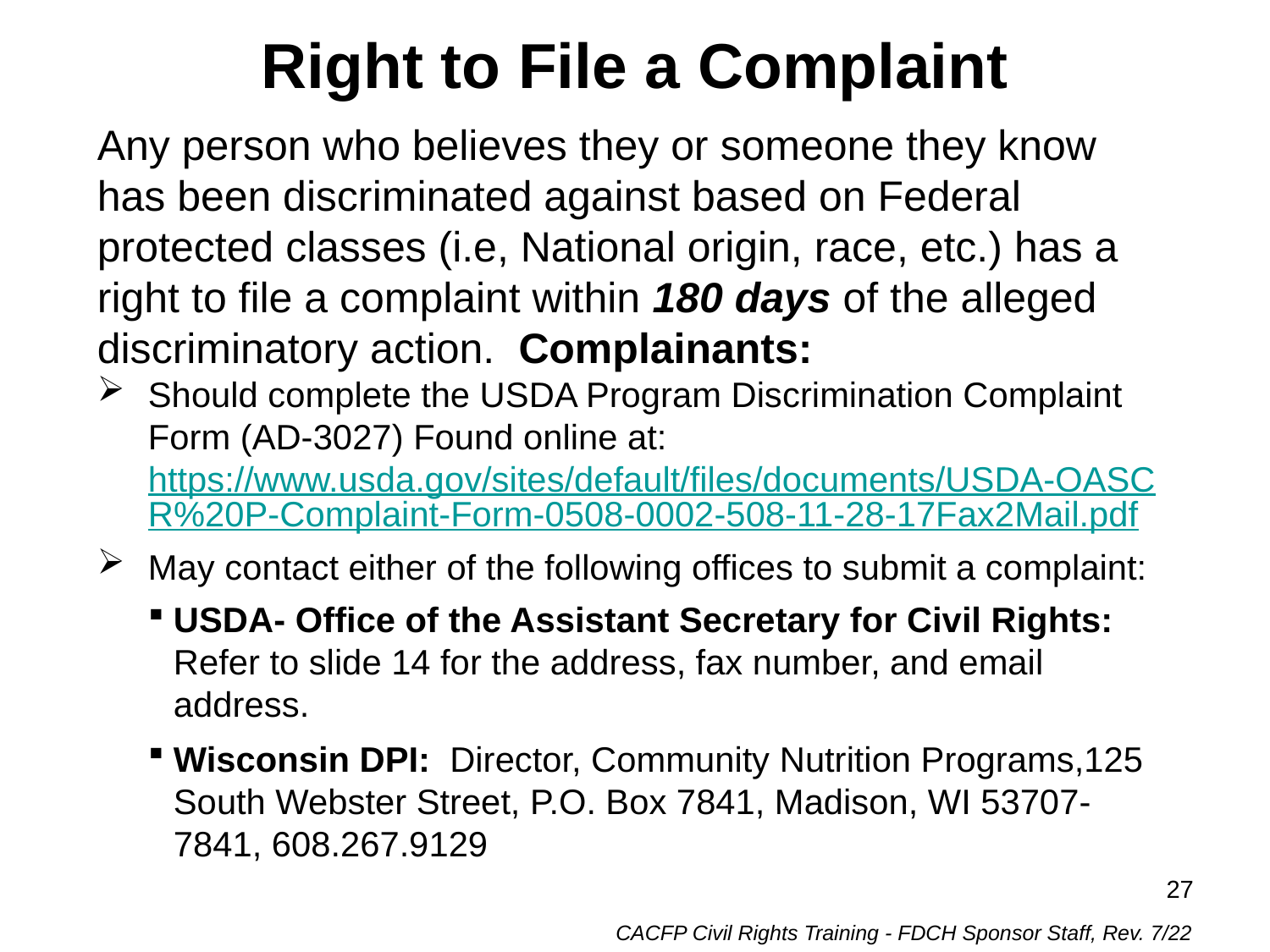

# Right to File a Complaint
Any person who believes they or someone they know has been discriminated against based on Federal protected classes (i.e, National origin, race, etc.) has a right to file a complaint within 180 days of the alleged discriminatory action.  Complainants:
Should complete the USDA Program Discrimination Complaint Form (AD-3027) Found online at: https://www.usda.gov/sites/default/files/documents/USDA-OASCR%20P-Complaint-Form-0508-0002-508-11-28-17Fax2Mail.pdf
May contact either of the following offices to submit a complaint:
USDA- Office of the Assistant Secretary for Civil Rights: Refer to slide 14 for the address, fax number, and email address.
Wisconsin DPI:  Director, Community Nutrition Programs,125 South Webster Street, P.O. Box 7841, Madison, WI 53707-7841, 608.267.9129

27
CACFP Civil Rights Training - FDCH Sponsor Staff, Rev. 7/22